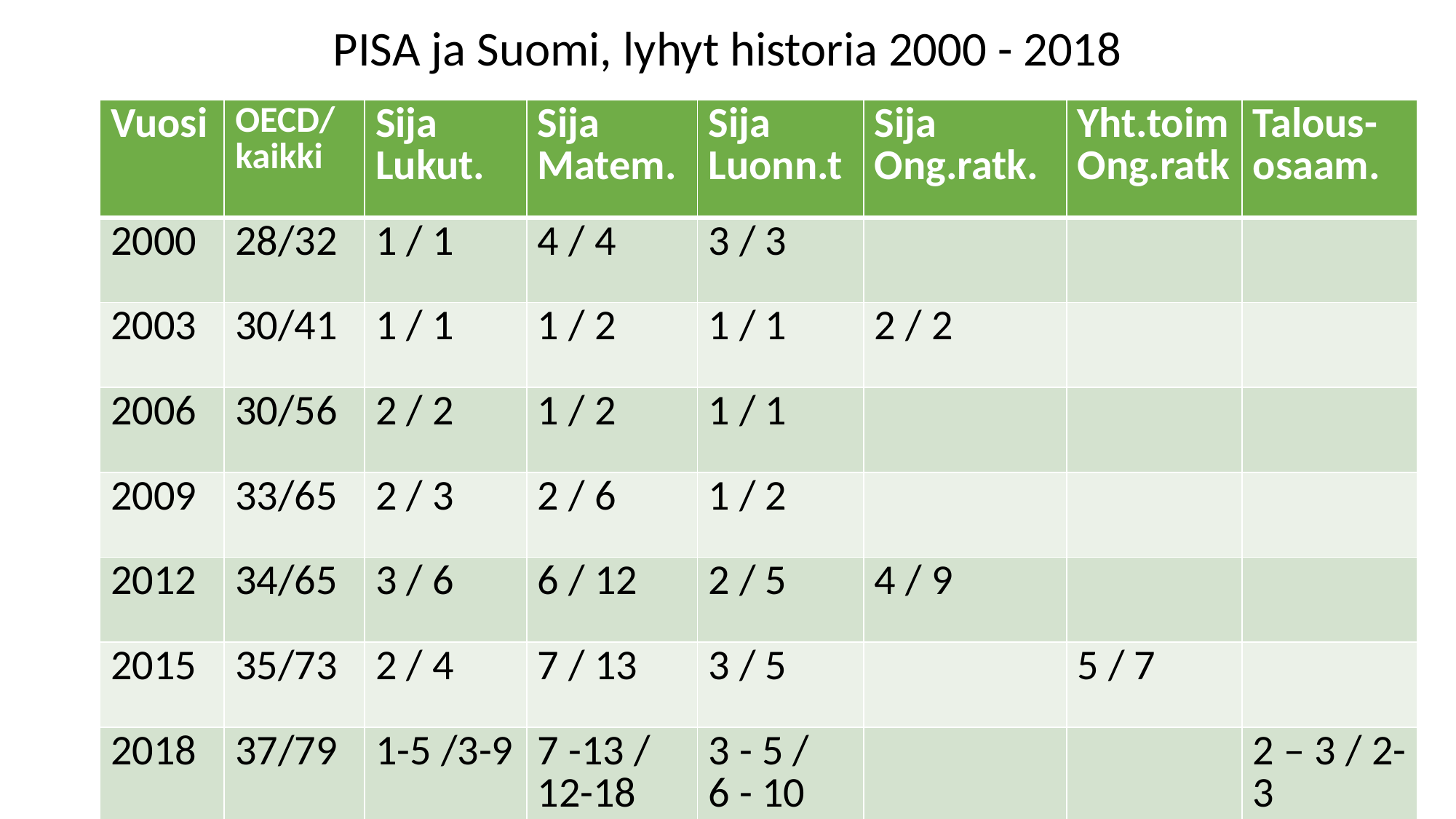

# PISA ja Suomi, lyhyt historia 2000 - 2018
| Vuosi | OECD/ kaikki | Sija Lukut. | Sija Matem. | Sija Luonn.t | Sija Ong.ratk. | Yht.toim Ong.ratk | Talous-osaam. |
| --- | --- | --- | --- | --- | --- | --- | --- |
| 2000 | 28/32 | 1 / 1 | 4 / 4 | 3 / 3 |  |  |  |
| 2003 | 30/41 | 1 / 1 | 1 / 2 | 1 / 1 | 2 / 2 |  |  |
| 2006 | 30/56 | 2 / 2 | 1 / 2 | 1 / 1 |  |  |  |
| 2009 | 33/65 | 2 / 3 | 2 / 6 | 1 / 2 |  |  |  |
| 2012 | 34/65 | 3 / 6 | 6 / 12 | 2 / 5 | 4 / 9 |  |  |
| 2015 | 35/73 | 2 / 4 | 7 / 13 | 3 / 5 |  | 5 / 7 |  |
| 2018 | 37/79 | 1-5 /3-9 | 7 -13 / 12-18 | 3 - 5 / 6 - 10 |  |  | 2 – 3 / 2- 3 |